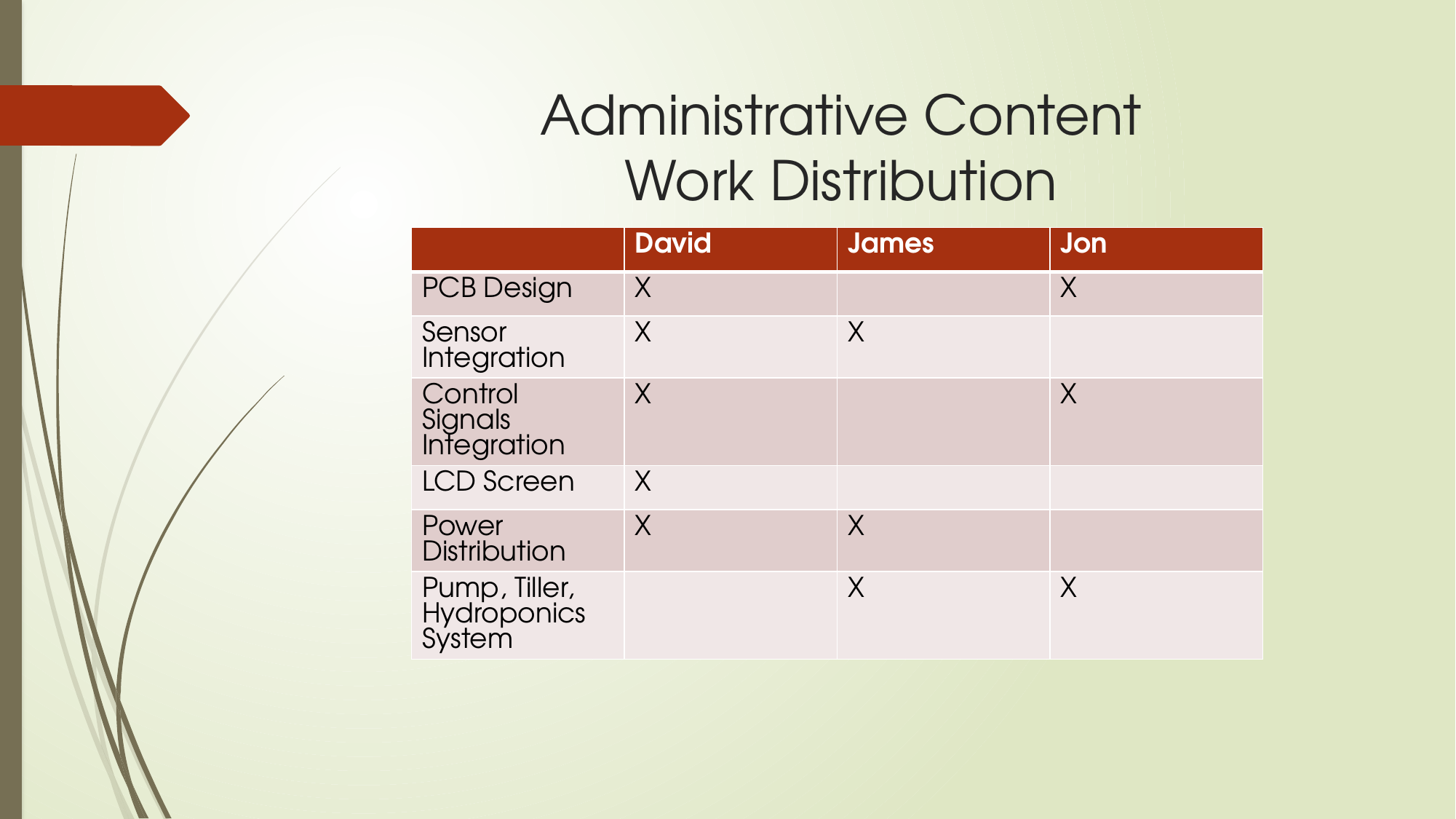

# Administrative Content Work Distribution
|  | David | James | Jon |
| --- | --- | --- | --- |
| PCB Design | X |  | X |
| Sensor Integration | X | X |  |
| Control Signals Integration | X |  | X |
| LCD Screen | X |  |  |
| Power Distribution | X | X |  |
| Pump, Tiller, Hydroponics System |  | X | X |